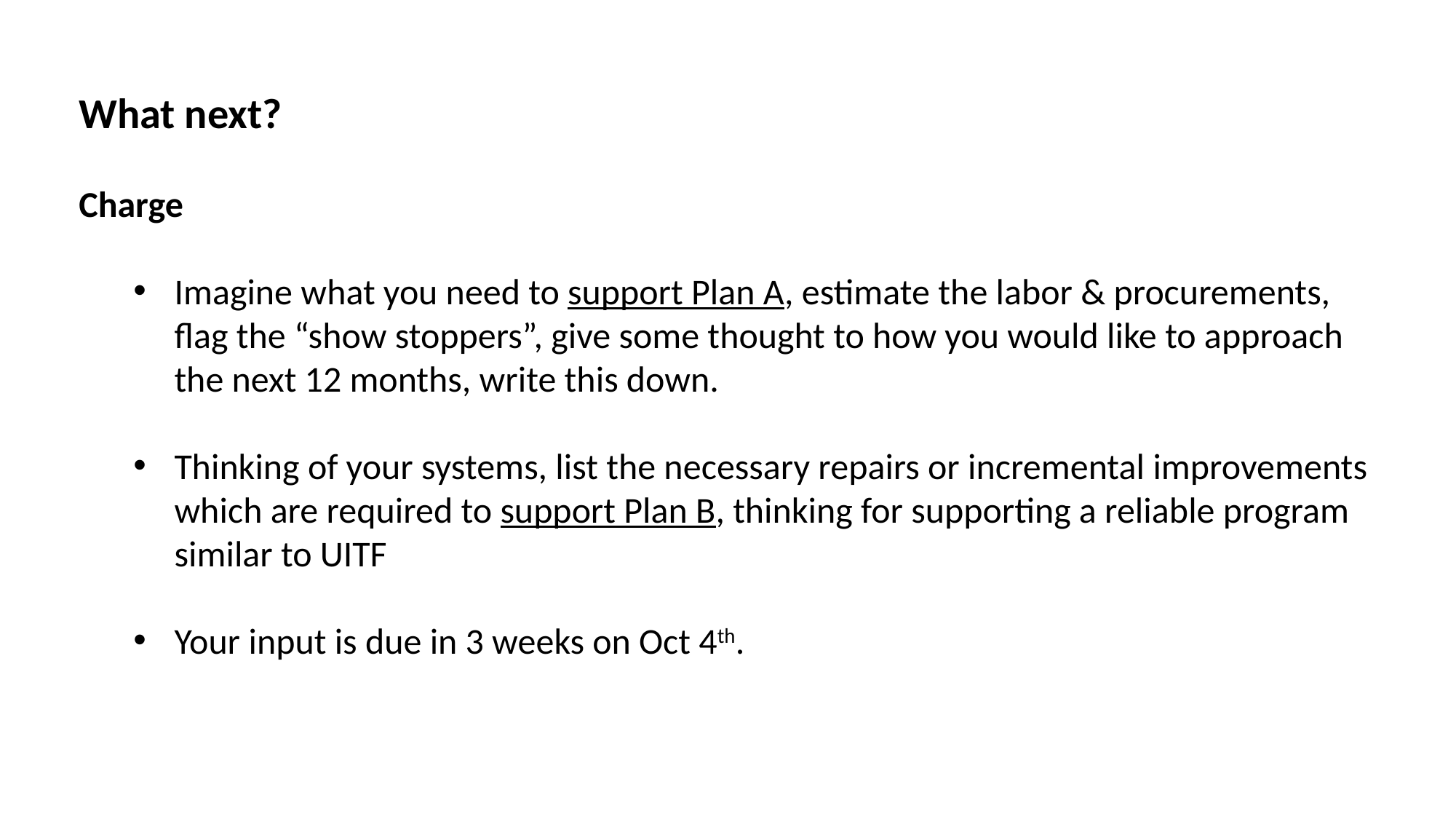

What next?

Charge

Imagine what you need to support Plan A, estimate the labor & procurements, flag the “show stoppers”, give some thought to how you would like to approach the next 12 months, write this down.

Thinking of your systems, list the necessary repairs or incremental improvements which are required to support Plan B, thinking for supporting a reliable program similar to UITF

Your input is due in 3 weeks on Oct 4th.